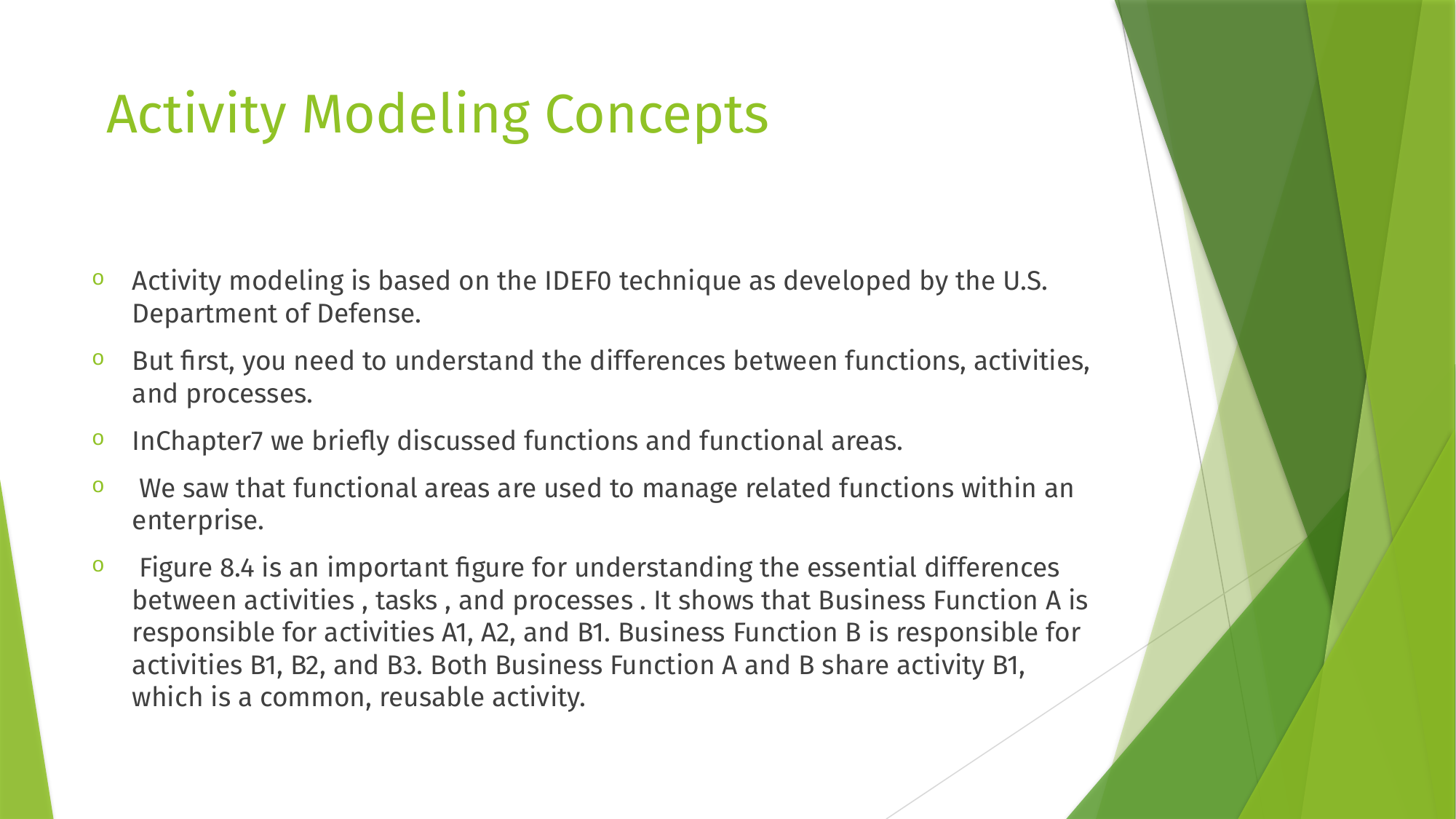

# Activity Modeling Concepts
Activity modeling is based on the IDEF0 technique as developed by the U.S. Department of Defense.
But first, you need to understand the differences between functions, activities, and processes.
InChapter7 we briefly discussed functions and functional areas.
 We saw that functional areas are used to manage related functions within an enterprise.
 Figure 8.4 is an important figure for understanding the essential differences between activities , tasks , and processes . It shows that Business Function A is responsible for activities A1, A2, and B1. Business Function B is responsible for activities B1, B2, and B3. Both Business Function A and B share activity B1, which is a common, reusable activity.